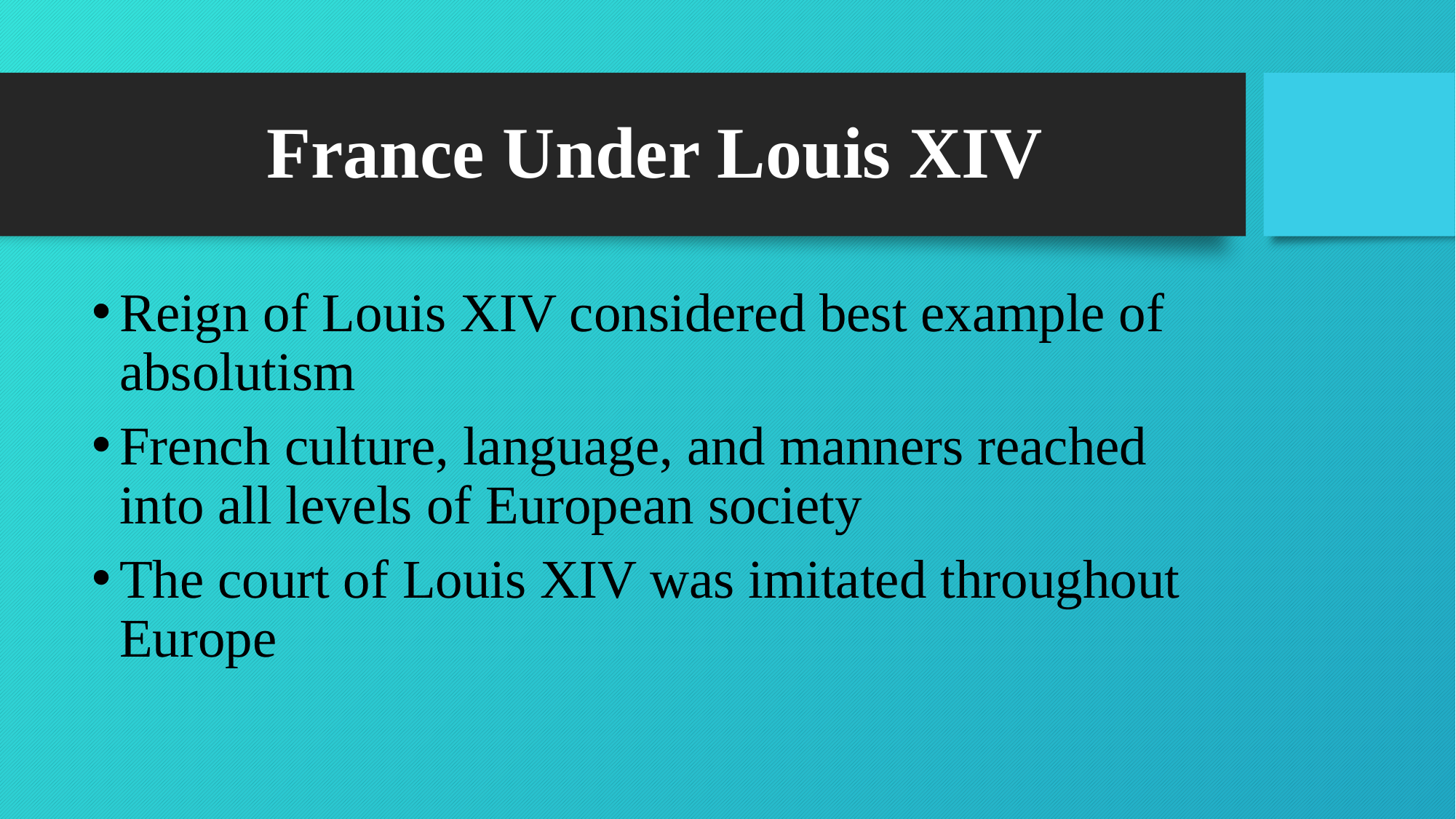

# France Under Louis XIV
Reign of Louis XIV considered best example of absolutism
French culture, language, and manners reached into all levels of European society
The court of Louis XIV was imitated throughout Europe